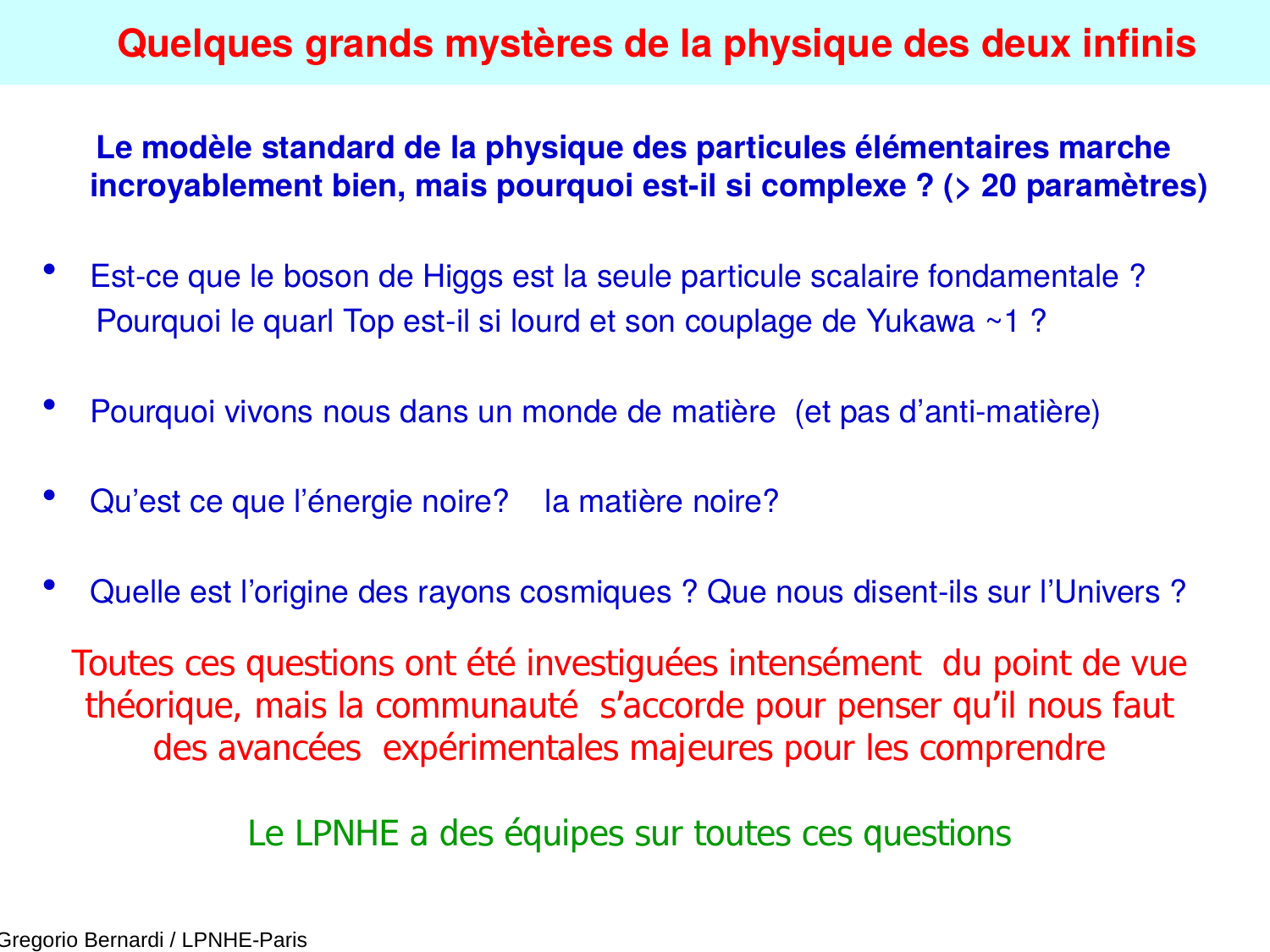

# Quelques grands mystères de la physique des deux infinis
      Le modèle standard de la physique des particules élémentaires marche incroyablement bien, mais pourquoi est-il si complexe ? (> 20 paramètres)

Est-ce que le boson de Higgs est la seule particule scalaire fondamentale ?
      Pourquoi le quarl Top est-il si lourd et son couplage de Yukawa ~1 ?

Pourquoi vivons nous dans un monde de matière  (et pas d’anti-matière)

Qu’est ce que l’énergie noire?    la matière noire?

Quelle est l’origine des rayons cosmiques ? Que nous disent-ils sur l’Univers ?
Toutes ces questions ont été investiguées intensément  du point de vue théorique, mais la communauté  s’accorde pour penser qu’il nous faut des avancées  expérimentales majeures pour les comprendre

Le LPNHE a des équipes sur toutes ces questions

EAOM 2016 / 9